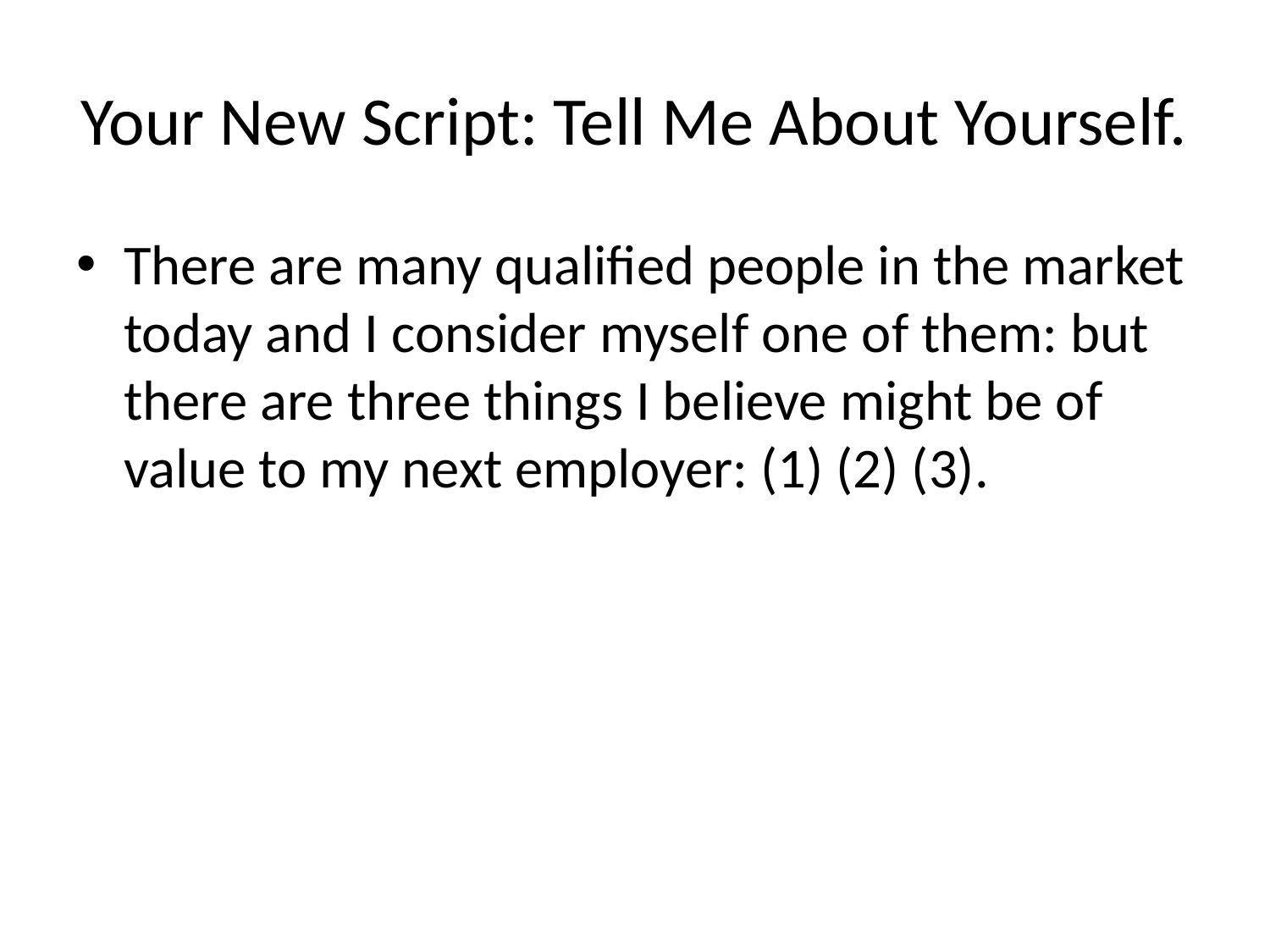

# Your New Script: Tell Me About Yourself.
There are many qualified people in the market today and I consider myself one of them: but there are three things I believe might be of value to my next employer: (1) (2) (3).